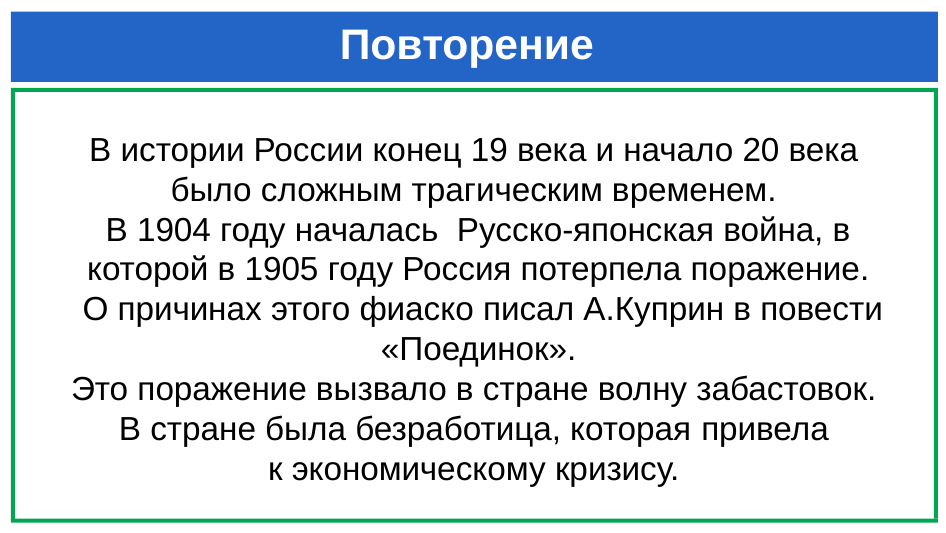

# Повторение
В истории России конец 19 века и начало 20 века
было сложным трагическим временем.
В 1904 году началась  Русско-японская война, в которой в 1905 году Россия потерпела поражение.
 О причинах этого фиаско писал А.Куприн в повести «Поединок».
Это поражение вызвало в стране волну забастовок.
В стране была безработица, которая привела
к экономическому кризису.